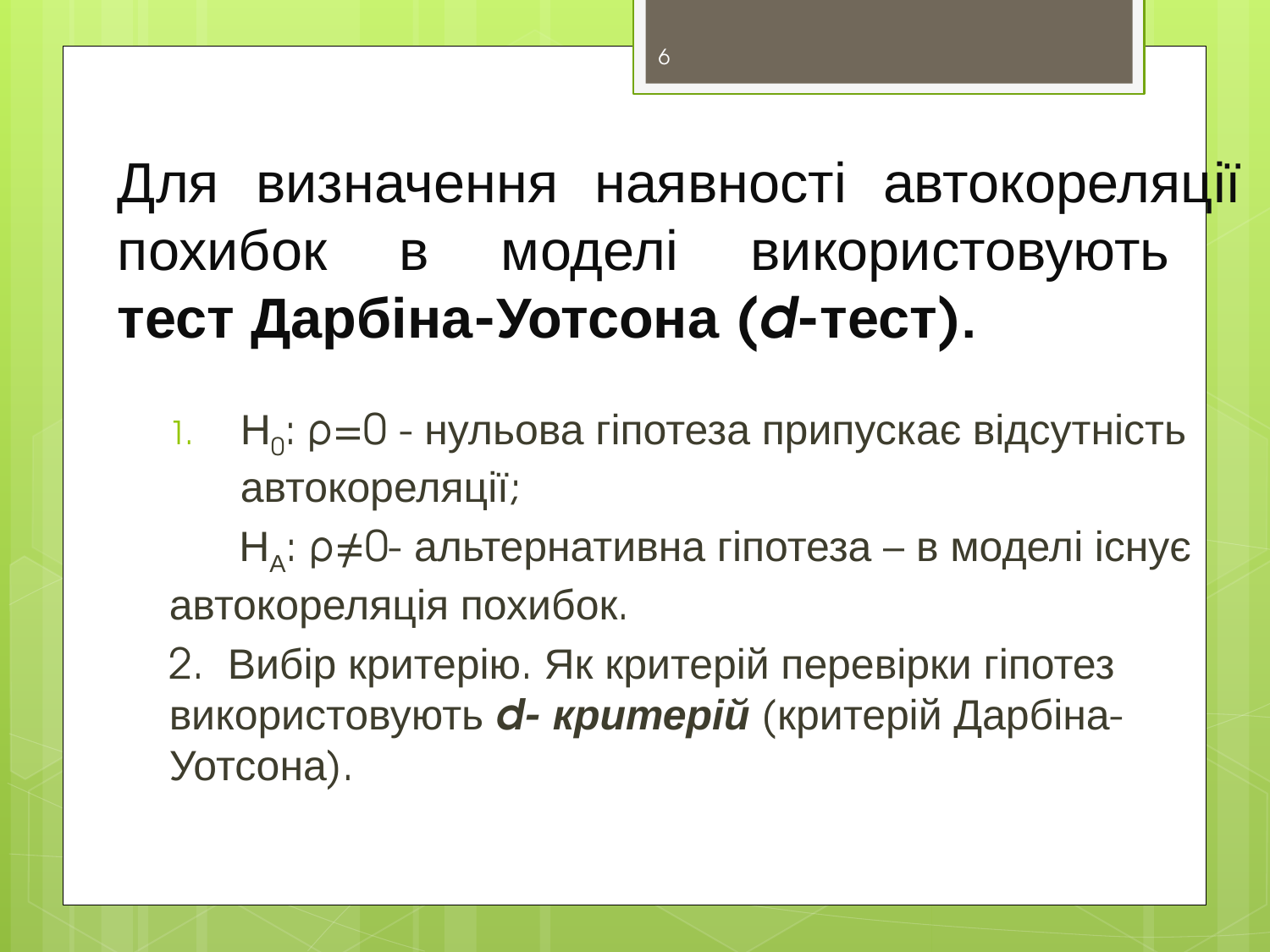

6
# Для визначення наявності автокореляції похибок в моделі використовують тест Дарбіна-Уотсона (d-тест).
Н0: ρ=0 - нульова гіпотеза припускає відсутність автокореляції;
      НА: ρ≠0- альтернативна гіпотеза – в моделі існує автокореляція похибок.
2.  Вибір критерію. Як критерій перевірки гіпотез використовують d- критерій (критерій Дарбіна-Уотсона).